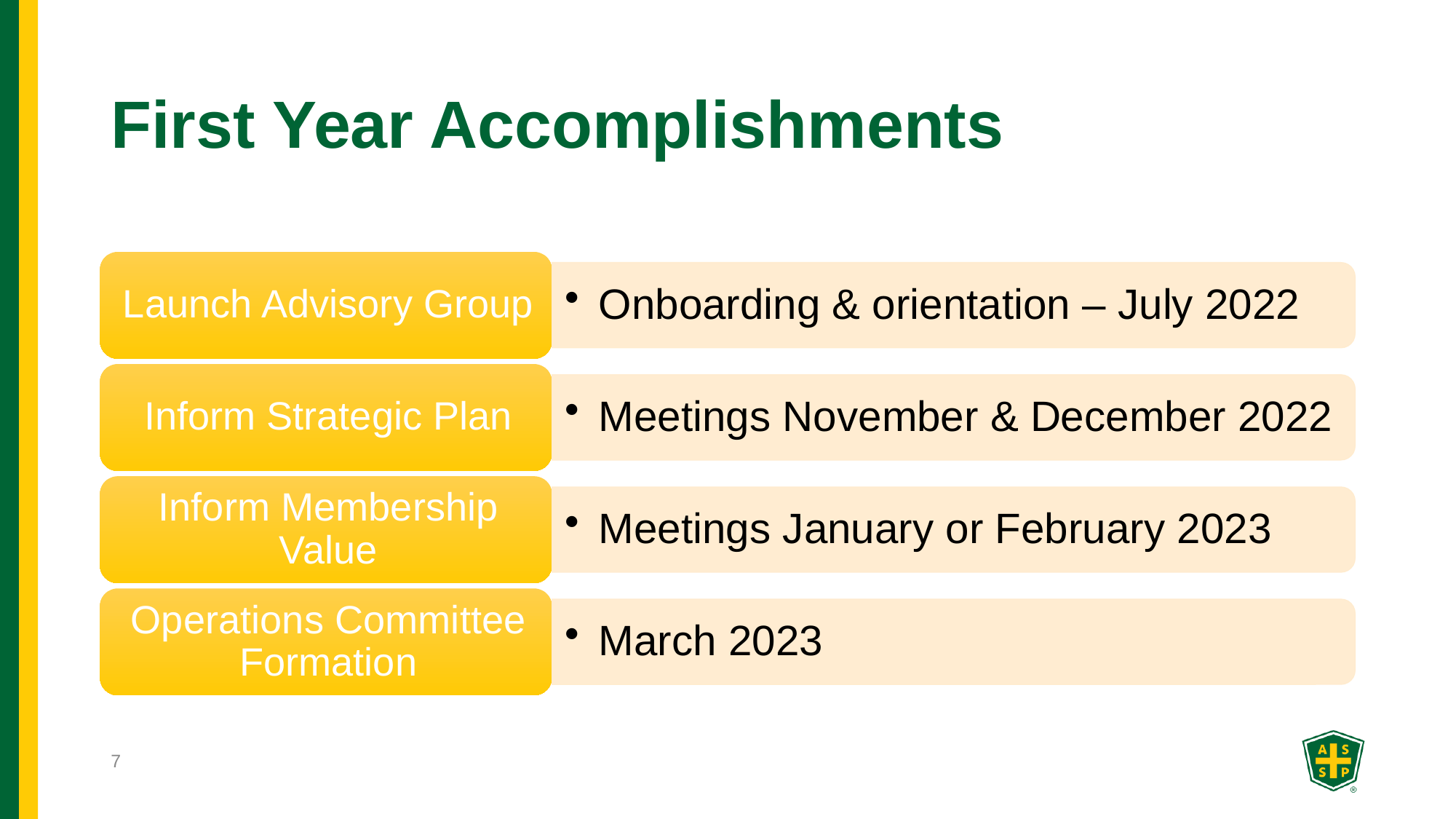

# First Year Accomplishments
Onboarding & orientation – July 2022
Launch Advisory Group
Meetings November & December 2022
Inform Strategic Plan
Meetings January or February 2023
Inform Membership Value
March 2023
Operations Committee Formation
7